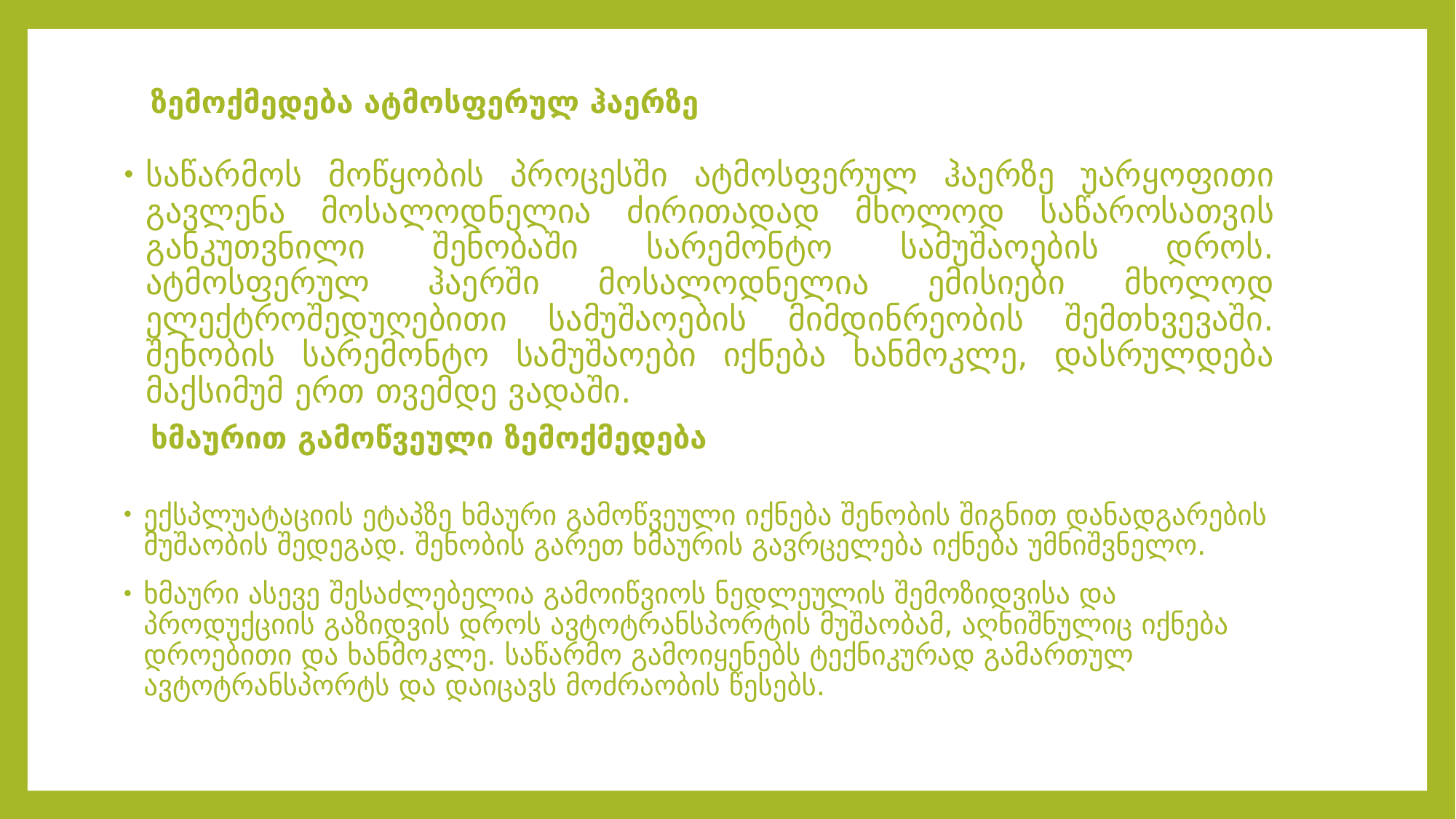

# ზემოქმედება ატმოსფერულ ჰაერზე
საწარმოს მოწყობის პროცესში ატმოსფერულ ჰაერზე უარყოფითი გავლენა მოსალოდნელია ძირითადად მხოლოდ საწაროსათვის განკუთვნილი შენობაში სარემონტო სამუშაოების დროს. ატმოსფერულ ჰაერში მოსალოდნელია ემისიები მხოლოდ ელექტროშედუღებითი სამუშაოების მიმდინრეობის შემთხვევაში. შენობის სარემონტო სამუშაოები იქნება ხანმოკლე, დასრულდება მაქსიმუმ ერთ თვემდე ვადაში.
ხმაურით გამოწვეული ზემოქმედება
ექსპლუატაციის ეტაპზე ხმაური გამოწვეული იქნება შენობის შიგნით დანადგარების მუშაობის შედეგად. შენობის გარეთ ხმაურის გავრცელება იქნება უმნიშვნელო.
ხმაური ასევე შესაძლებელია გამოიწვიოს ნედლეულის შემოზიდვისა და პროდუქციის გაზიდვის დროს ავტოტრანსპორტის მუშაობამ, აღნიშნულიც იქნება დროებითი და ხანმოკლე. საწარმო გამოიყენებს ტექნიკურად გამართულ ავტოტრანსპორტს და დაიცავს მოძრაობის წესებს.